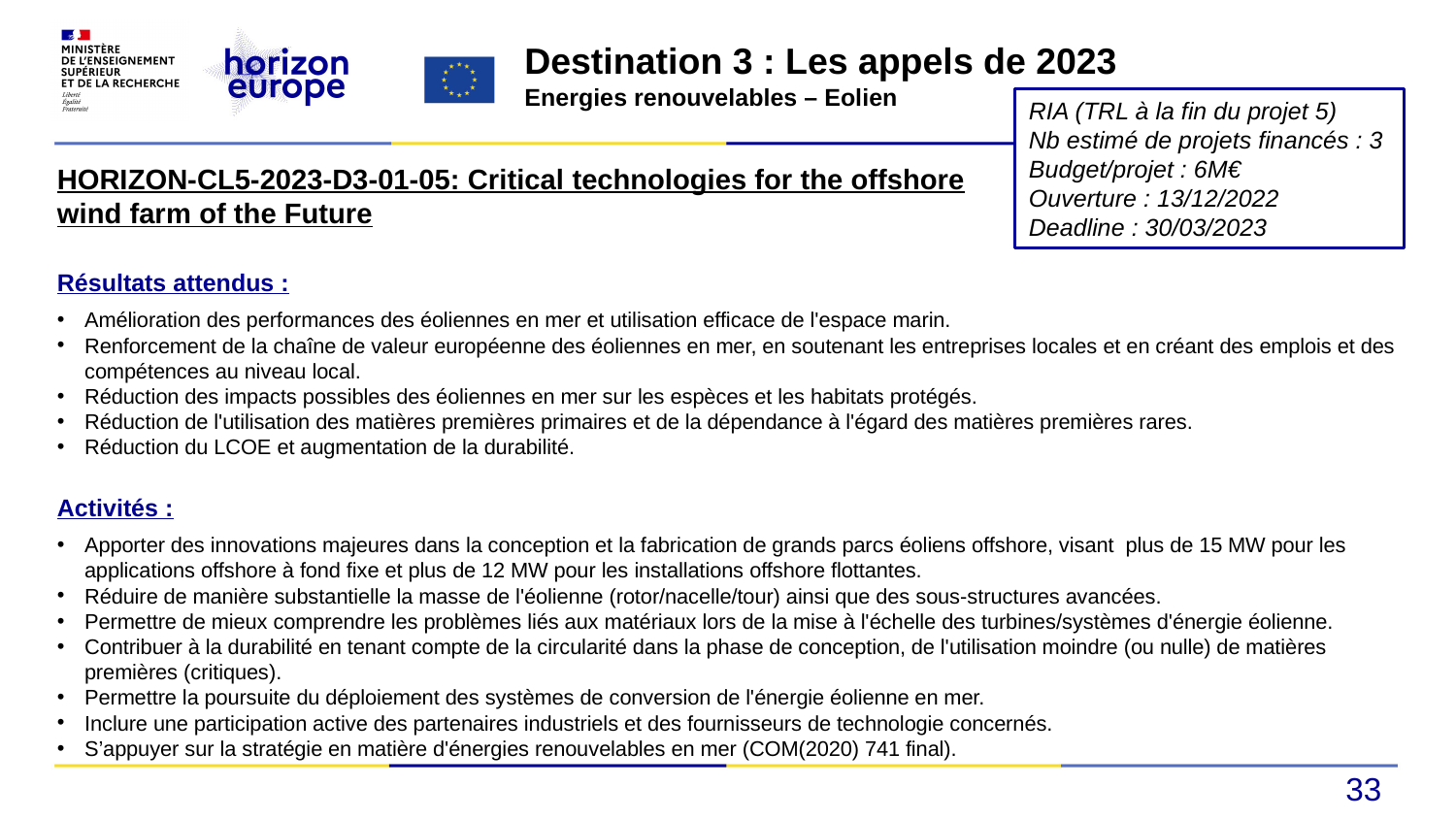

Destination 3 : Les appels de 2023
Energies renouvelables – Eolien
RIA (TRL à la fin du projet 5)
Nb estimé de projets financés : 3
Budget/projet : 6M€
Ouverture : 13/12/2022
Deadline : 30/03/2023
HORIZON-CL5-2023-D3-01-05: Critical technologies for the offshore wind farm of the Future
Résultats attendus :
Amélioration des performances des éoliennes en mer et utilisation efficace de l'espace marin.
Renforcement de la chaîne de valeur européenne des éoliennes en mer, en soutenant les entreprises locales et en créant des emplois et des compétences au niveau local.
Réduction des impacts possibles des éoliennes en mer sur les espèces et les habitats protégés.
Réduction de l'utilisation des matières premières primaires et de la dépendance à l'égard des matières premières rares.
Réduction du LCOE et augmentation de la durabilité.

Activités :
Apporter des innovations majeures dans la conception et la fabrication de grands parcs éoliens offshore, visant  plus de 15 MW pour les applications offshore à fond fixe et plus de 12 MW pour les installations offshore flottantes.
Réduire de manière substantielle la masse de l'éolienne (rotor/nacelle/tour) ainsi que des sous-structures avancées.
Permettre de mieux comprendre les problèmes liés aux matériaux lors de la mise à l'échelle des turbines/systèmes d'énergie éolienne.
Contribuer à la durabilité en tenant compte de la circularité dans la phase de conception, de l'utilisation moindre (ou nulle) de matières premières (critiques).
Permettre la poursuite du déploiement des systèmes de conversion de l'énergie éolienne en mer.
Inclure une participation active des partenaires industriels et des fournisseurs de technologie concernés.
S’appuyer sur la stratégie en matière d'énergies renouvelables en mer (COM(2020) 741 final).
33